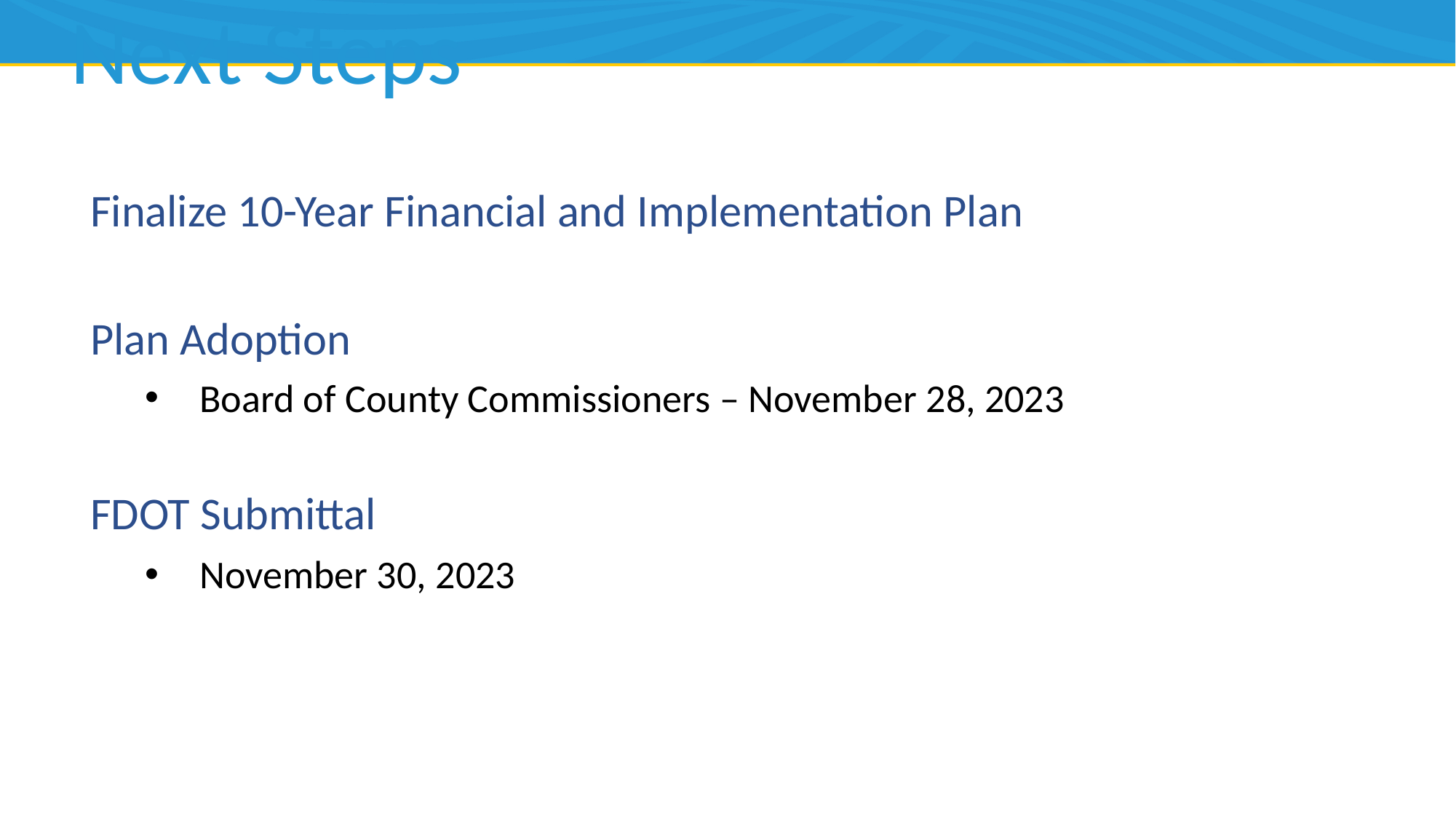

# Next Steps
Finalize 10-Year Financial and Implementation Plan

Plan Adoption
Board of County Commissioners – November 28, 2023

FDOT Submittal
November 30, 2023